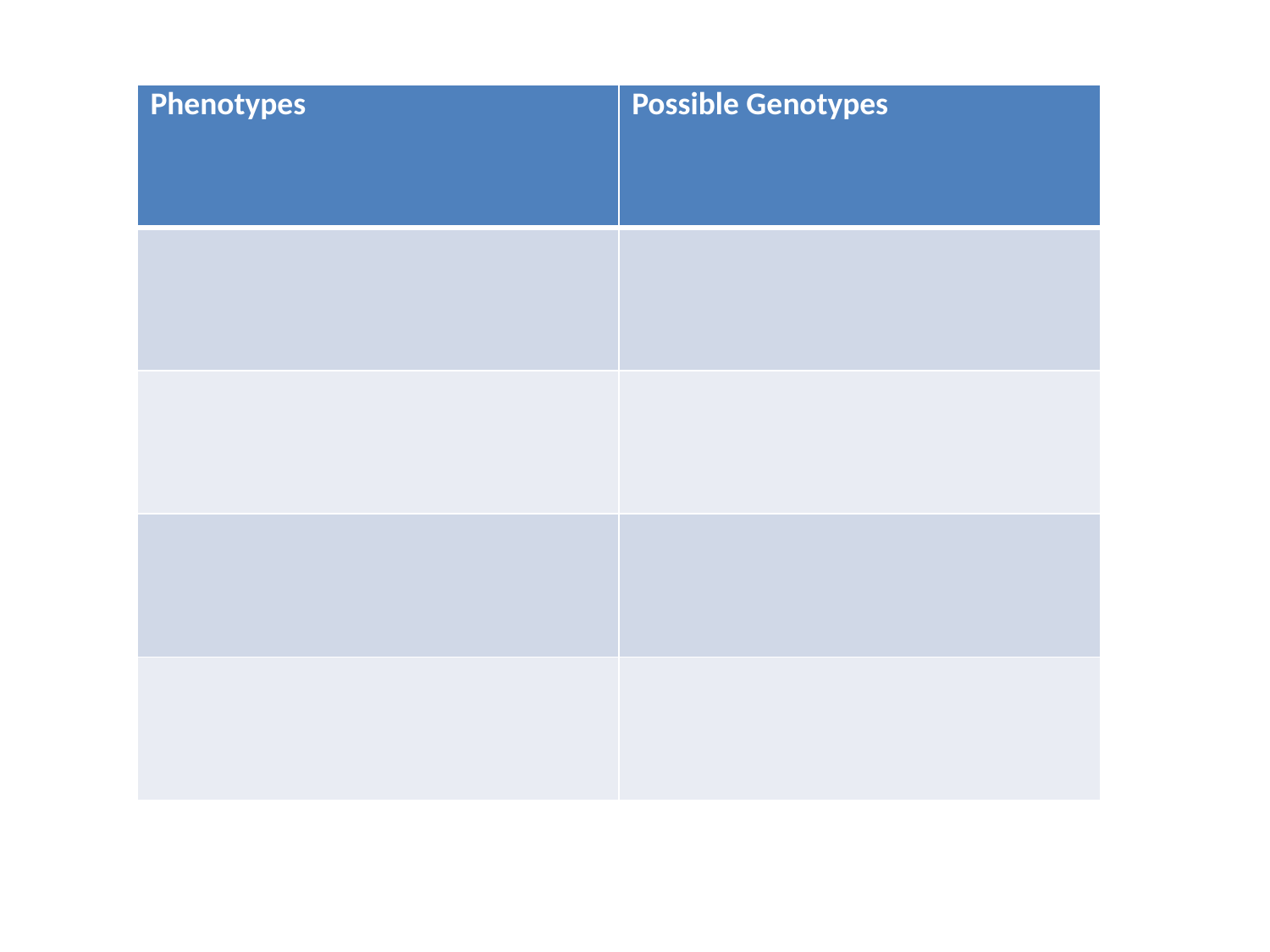

| Phenotypes | Possible Genotypes |
| --- | --- |
|  |  |
|  |  |
|  |  |
|  |  |